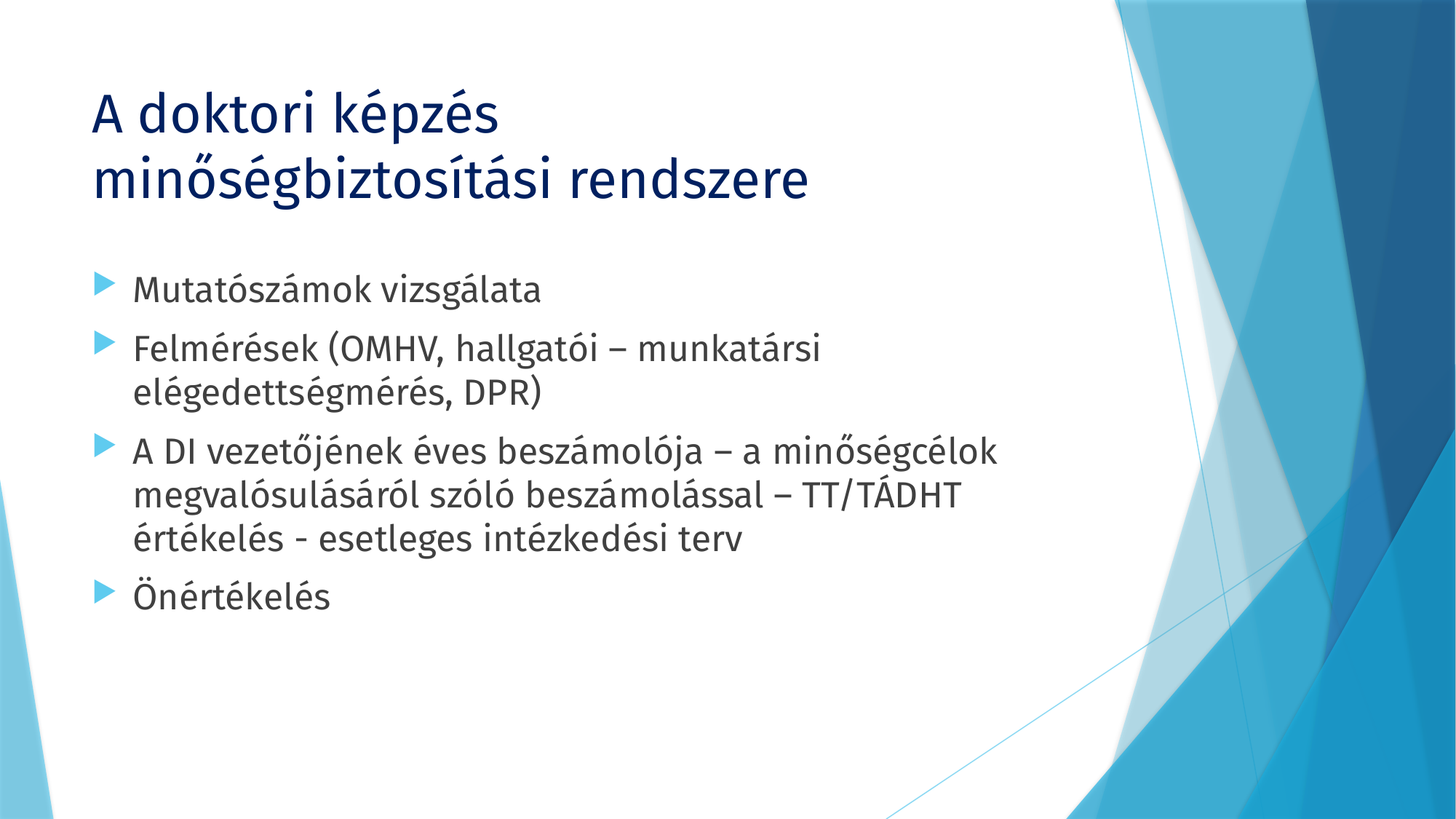

# A doktori képzés minőségbiztosítási rendszere
Mutatószámok vizsgálata
Felmérések (OMHV, hallgatói – munkatársi elégedettségmérés, DPR)
A DI vezetőjének éves beszámolója – a minőségcélok megvalósulásáról szóló beszámolással – TT/TÁDHT értékelés - esetleges intézkedési terv
Önértékelés